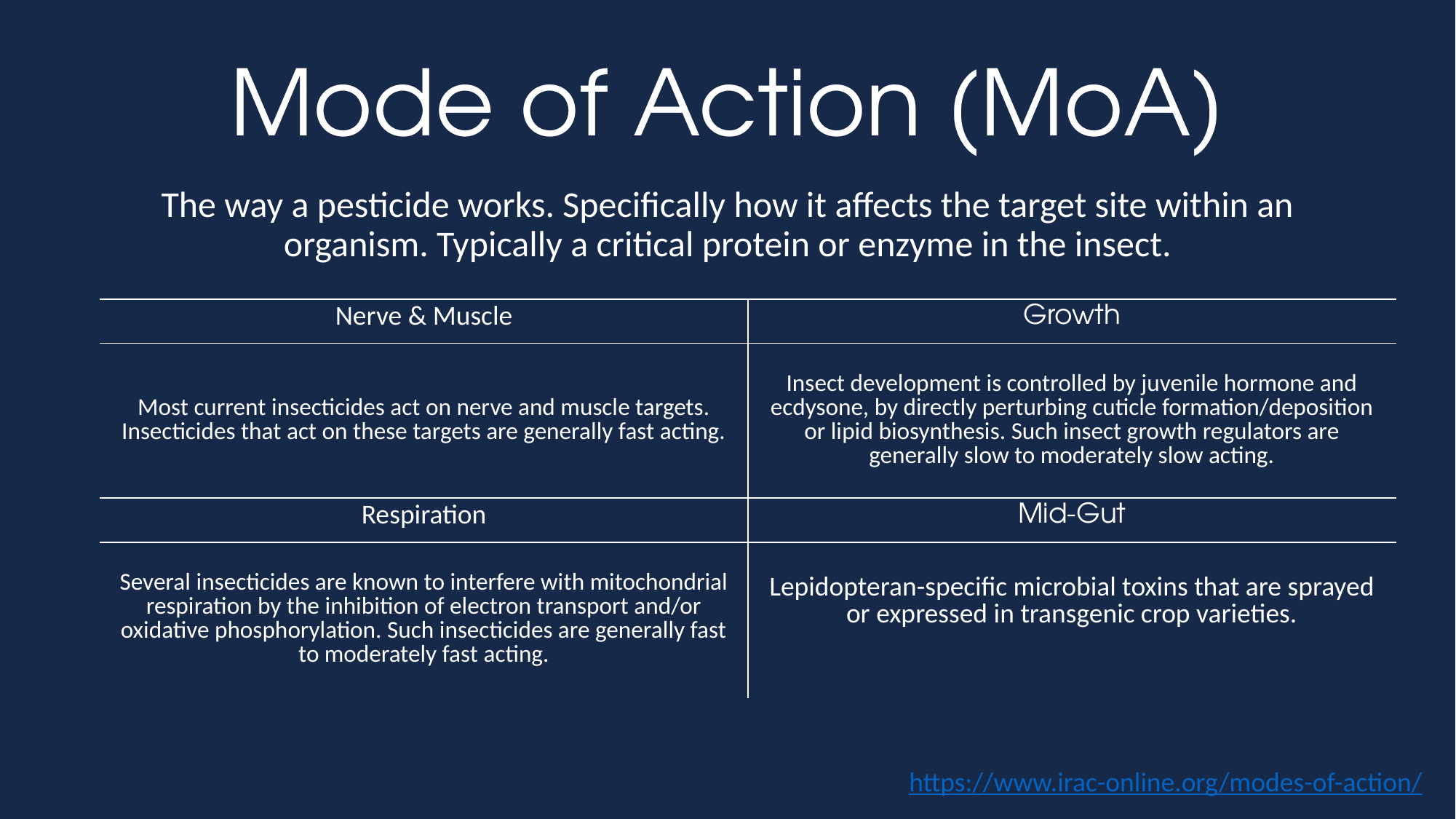

# Mode of Action (MoA)
The way a pesticide works. Specifically how it affects the target site within an organism. Typically a critical protein or enzyme in the insect.

| Nerve & Muscle | Growth |
| --- | --- |
| Most current insecticides act on nerve and muscle targets. Insecticides that act on these targets are generally fast acting. | Insect development is controlled by juvenile hormone and ecdysone, by directly perturbing cuticle formation/deposition or lipid biosynthesis. Such insect growth regulators are generally slow to moderately slow acting. |
| Respiration | Mid-Gut |
| Several insecticides are known to interfere with mitochondrial respiration by the inhibition of electron transport and/or oxidative phosphorylation. Such insecticides are generally fast to moderately fast acting. | Lepidopteran-specific microbial toxins that are sprayed or expressed in transgenic crop varieties. |
https://www.irac-online.org/modes-of-action/